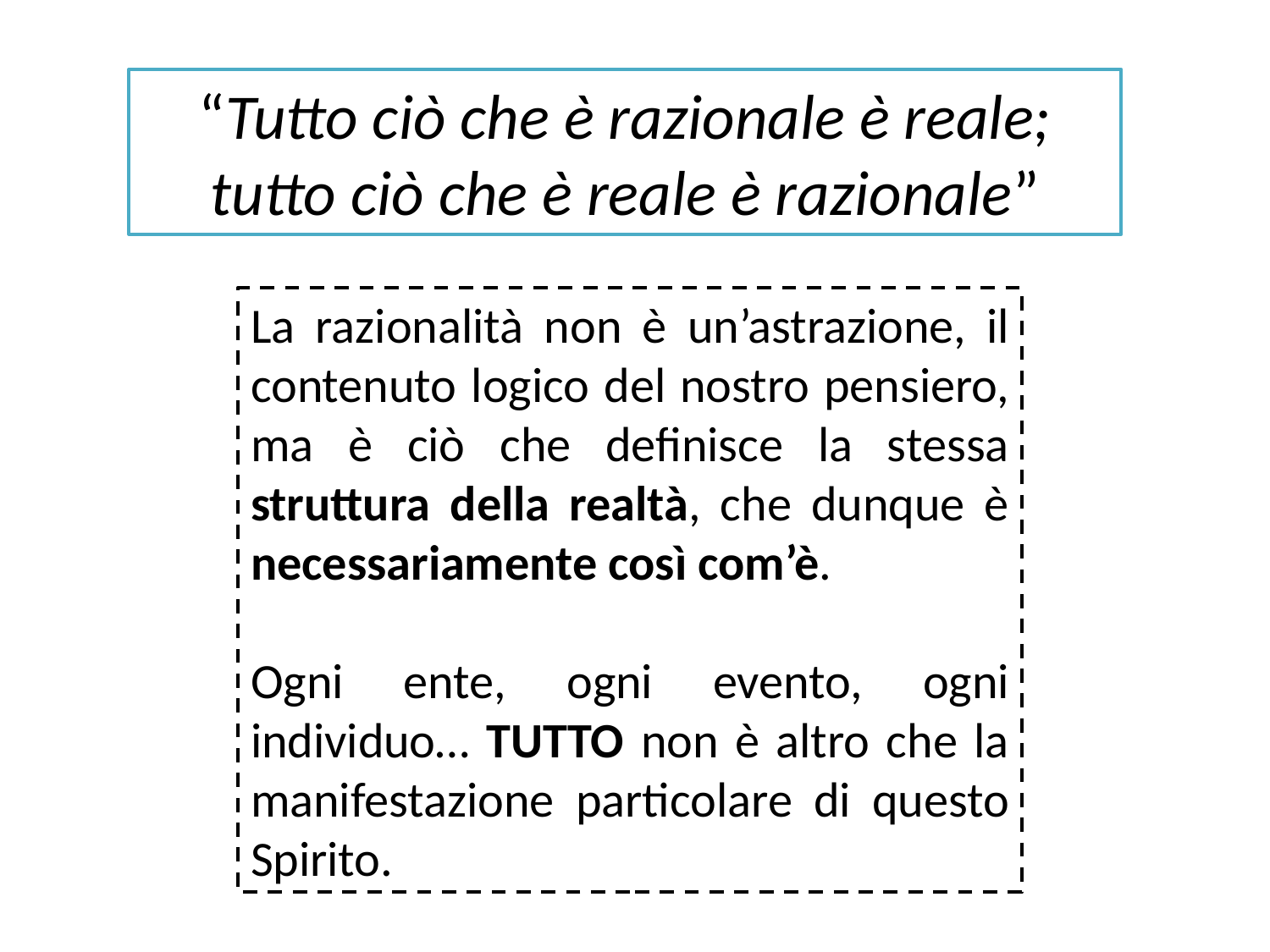

“Tutto ciò che è razionale è reale; tutto ciò che è reale è razionale”
La razionalità non è un’astrazione, il contenuto logico del nostro pensiero, ma è ciò che definisce la stessa struttura della realtà, che dunque è necessariamente così com’è.

Ogni ente, ogni evento, ogni individuo… TUTTO non è altro che la manifestazione particolare di questo Spirito.